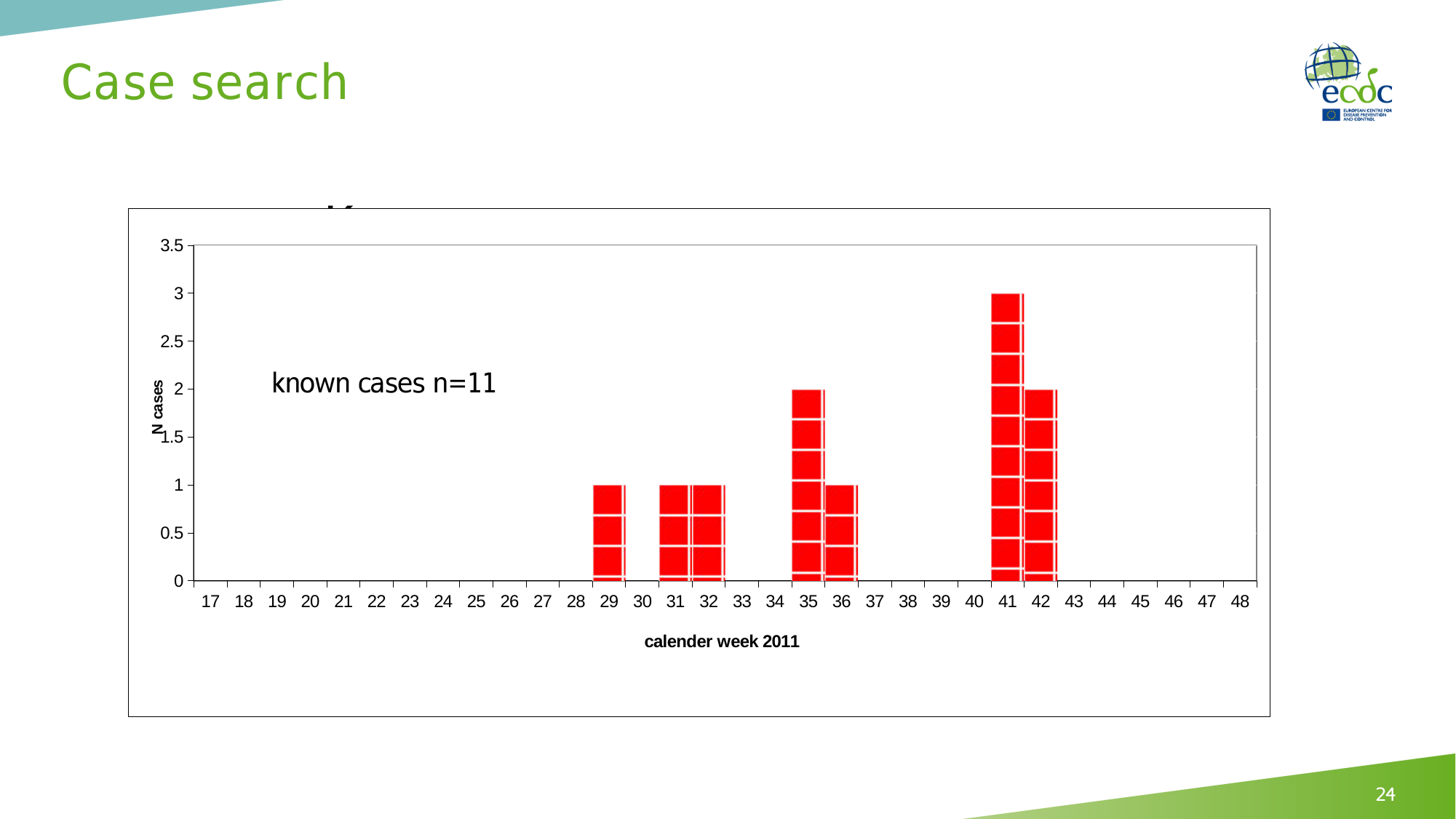

# Case search
Known cases

### Chart

| Category | Ausbruchsklon |
|---|---|
| 17 | None |
| 18 | None |
| 19 | None |
| 20 | None |
| 21 | None |
| 22 | None |
| 23 | None |
| 24 | None |
| 25 | None |
| 26 | None |
| 27 | None |
| 28 | None |
| 29 | 1.0 |
| 30 | None |
| 31 | 1.0 |
| 32 | 1.0 |
| 33 | None |
| 34 | None |
| 35 | 2.0 |
| 36 | 1.0 |
| 37 | None |
| 38 | None |
| 39 | None |
| 40 | None |
| 41 | 3.0 |
| 42 | 2.0 |
| 43 | None |
| 44 | None |
| 45 | None |
| 46 | None |
| 47 | None |
| 48 | None |
24